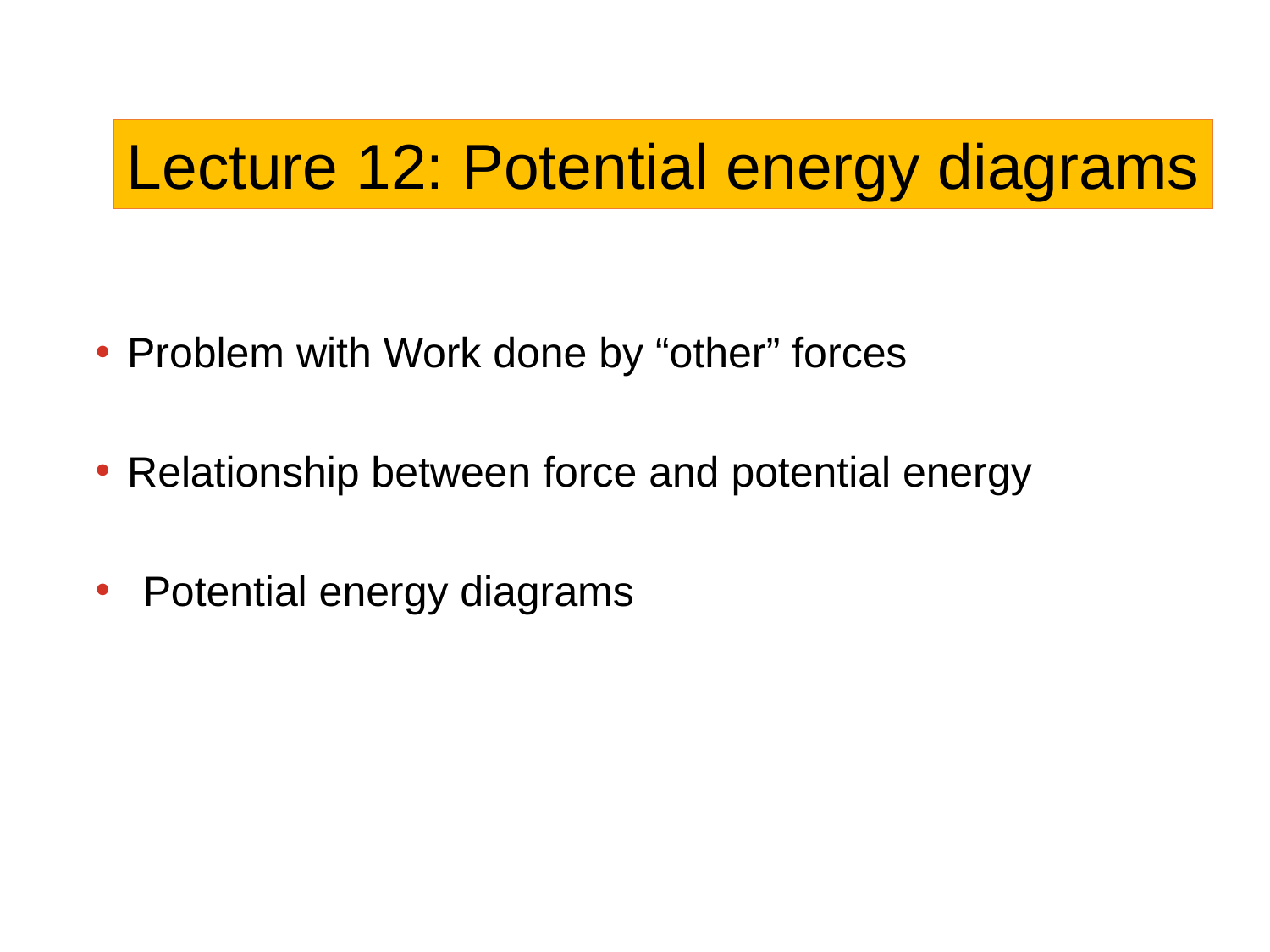

Lecture 12: Potential energy diagrams
Problem with Work done by “other” forces
Relationship between force and potential energy
Potential energy diagrams